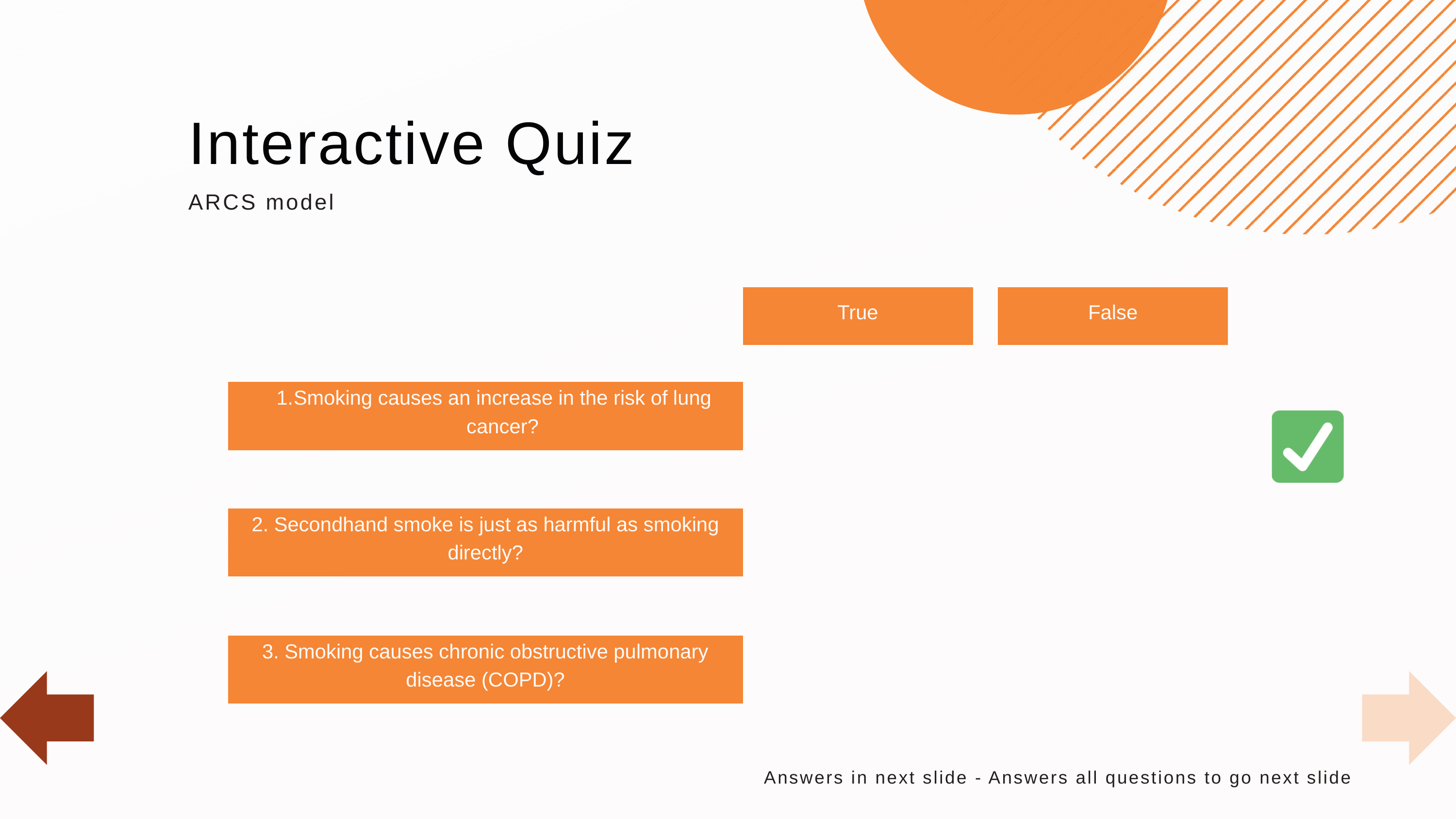

Interactive Quiz
ARCS model

True

False

Smoking causes an increase in the risk of lung cancer?

2. Secondhand smoke is just as harmful as smoking directly?

3. Smoking causes chronic obstructive pulmonary disease (COPD)?

Answers in next slide - Answers all questions to go next slide